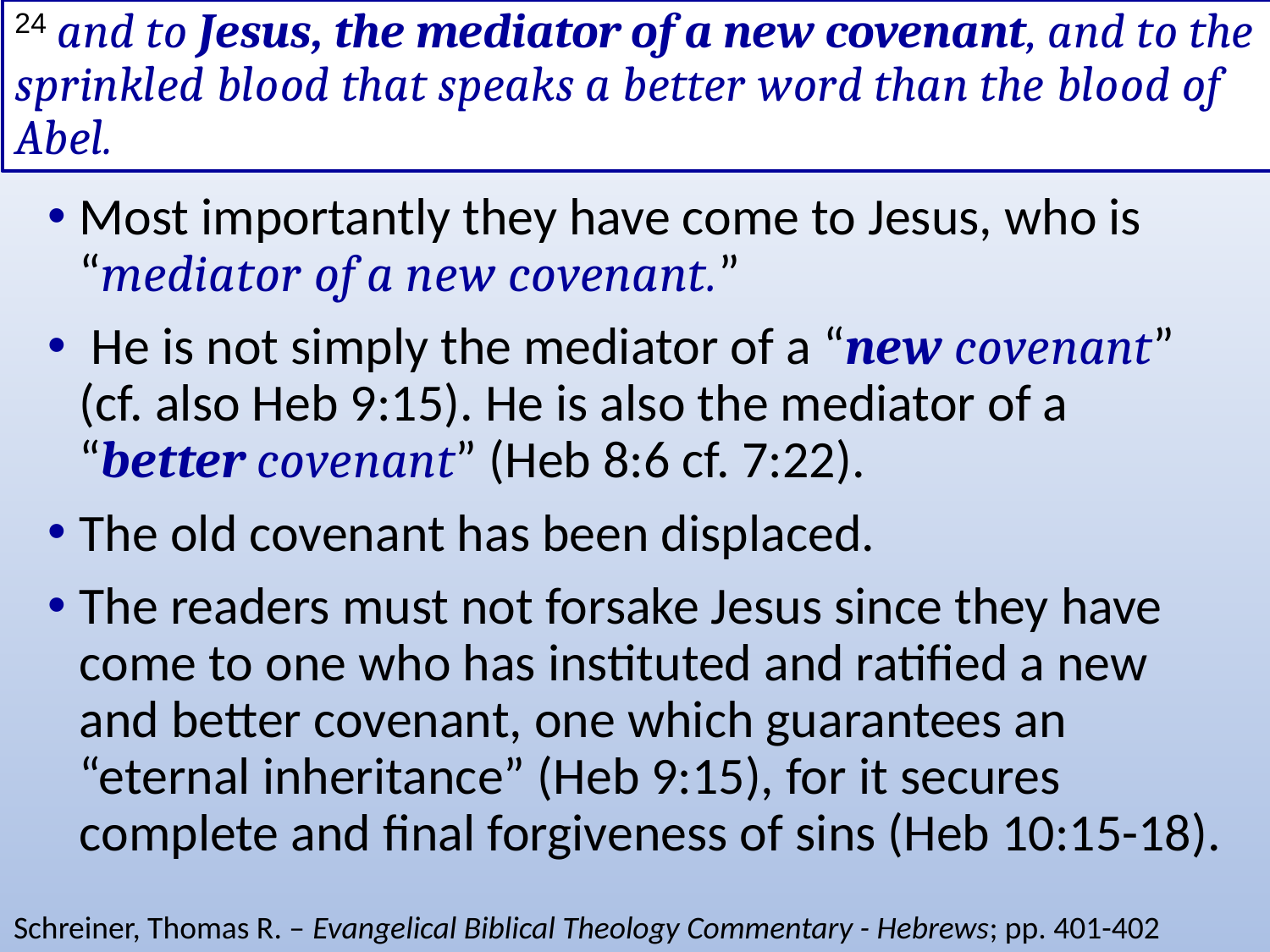

# 24 and to Jesus, the mediator of a new covenant, and to the sprinkled blood that speaks a better word than the blood of Abel.
Most importantly they have come to Jesus, who is “mediator of a new covenant.”
 He is not simply the mediator of a “new covenant” (cf. also Heb 9:15). He is also the mediator of a “better covenant” (Heb 8:6 cf. 7:22).
The old covenant has been displaced.
The readers must not forsake Jesus since they have come to one who has instituted and ratified a new and better covenant, one which guarantees an “eternal inheritance” (Heb 9:15), for it secures complete and final forgiveness of sins (Heb 10:15-18).

Schreiner, Thomas R. – Evangelical Biblical Theology Commentary - Hebrews; pp. 401-402